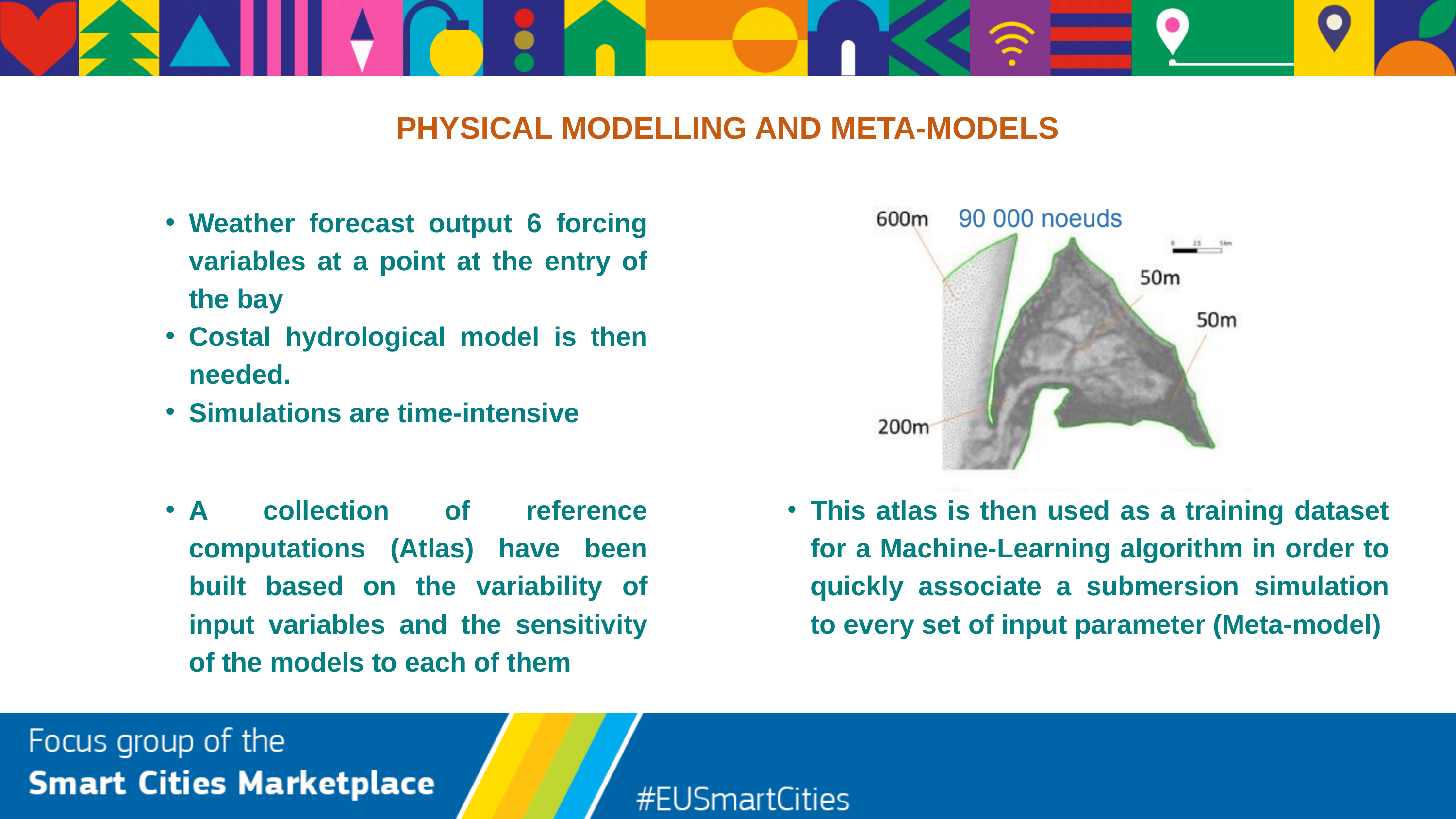

PHYSICAL MODELLING AND META-MODELS

Weather forecast output 6 forcing variables at a point at the entry of the bay
Costal hydrological model is then needed.
Simulations are time-intensive
A collection of reference computations (Atlas) have been built based on the variability of input variables and the sensitivity of the models to each of them
This atlas is then used as a training dataset for a Machine-Learning algorithm in order to quickly associate a submersion simulation to every set of input parameter (Meta-model)